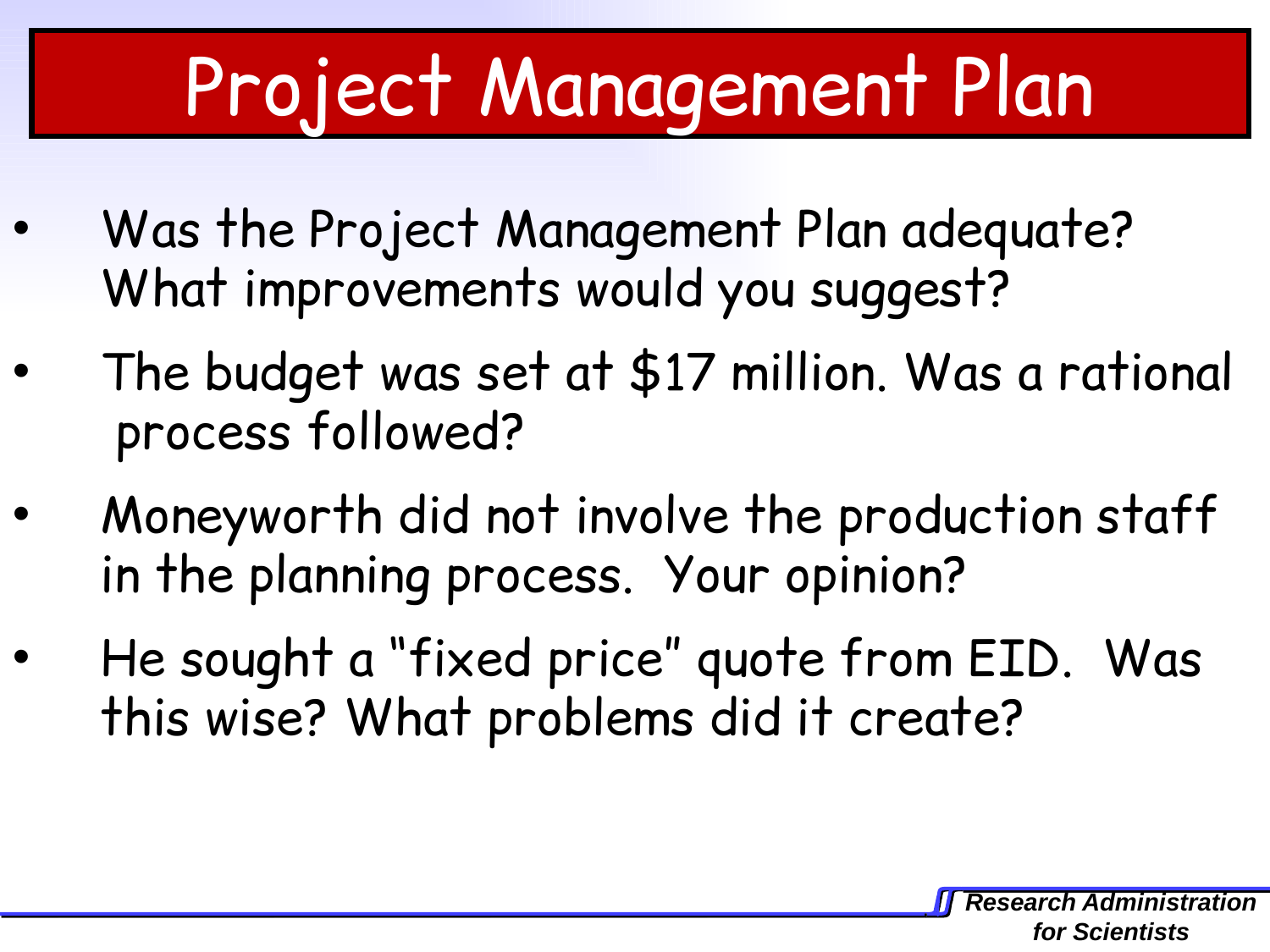

Project Management Plan
Was the Project Management Plan adequate?  What improvements would you suggest?
The budget was set at $17 million. Was a rational   process followed?
Moneyworth did not involve the production staff in the planning process.  Your opinion?
He sought a “fixed price” quote from EID.  Was this wise? What problems did it create?